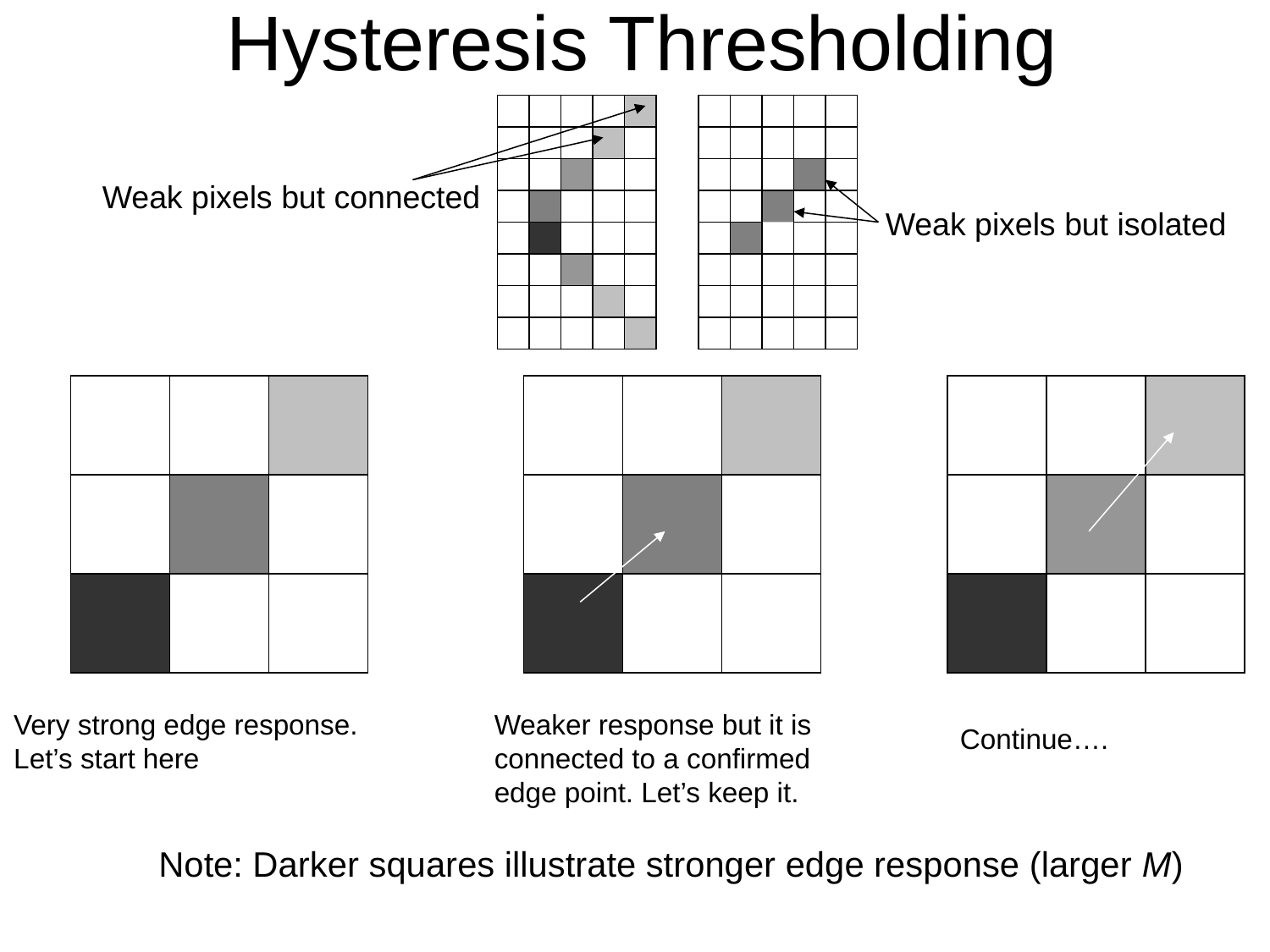

# Hysteresis Thresholding

Weak pixels but connected

Weak pixels but isolated

Very strong edge response.
Let’s start here
Weaker response but it is
connected to a confirmed
edge point. Let’s keep it.
Continue….
Note: Darker squares illustrate stronger edge response (larger M)